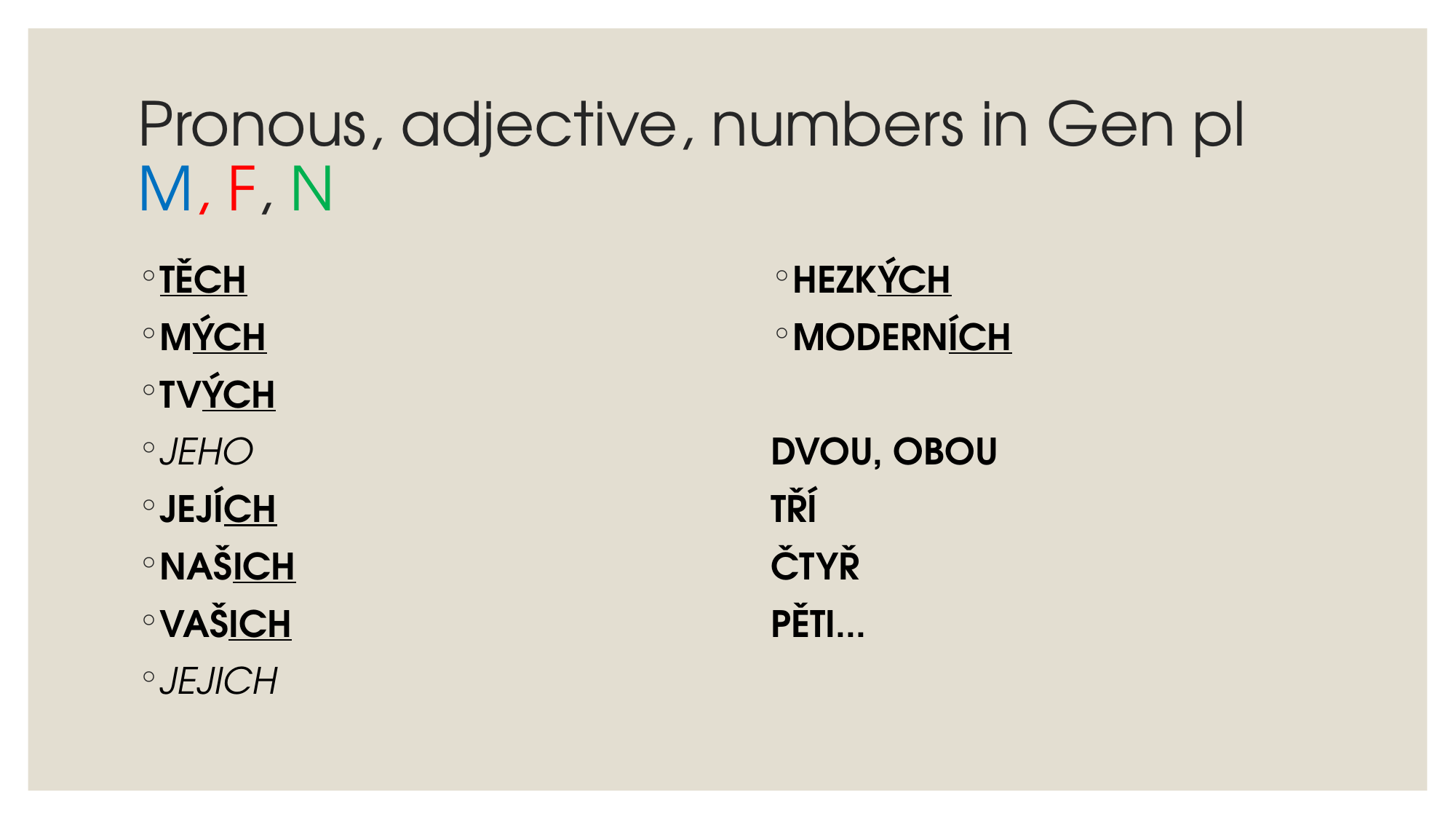

# Pronous, adjective, numbers in Gen pl M, F, N
TĚCH
MÝCH
TVÝCH
JEHO
JEJÍCH
NAŠICH
VAŠICH
JEJICH
HEZKÝCH
MODERNÍCH

DVOU, OBOU
TŘÍ
ČTYŘ
PĚTI...